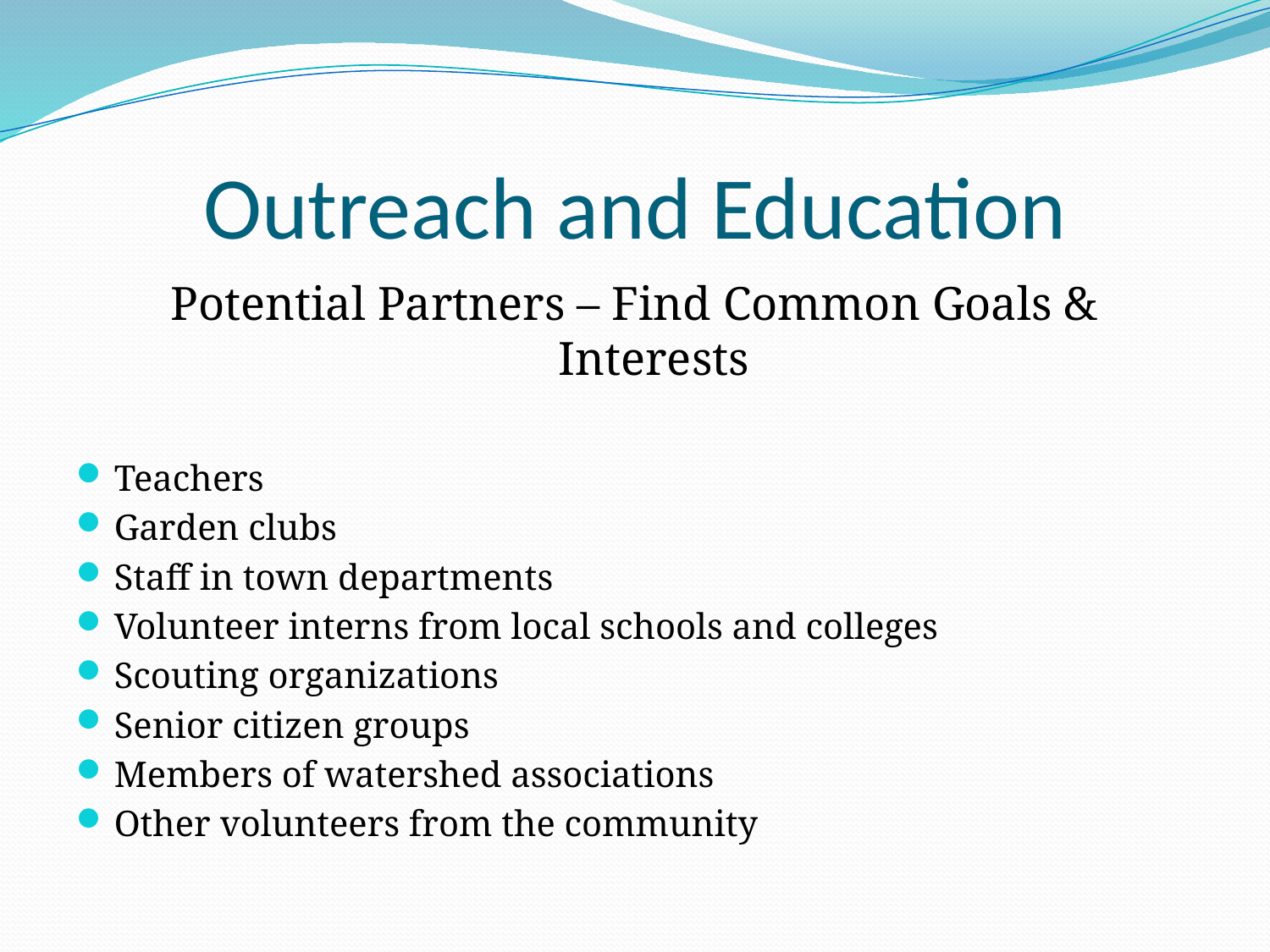

# Outreach and Education
Potential Partners – Find Common Goals & Interests

Teachers
Garden clubs
Staff in town departments
Volunteer interns from local schools and colleges
Scouting organizations
Senior citizen groups
Members of watershed associations
Other volunteers from the community